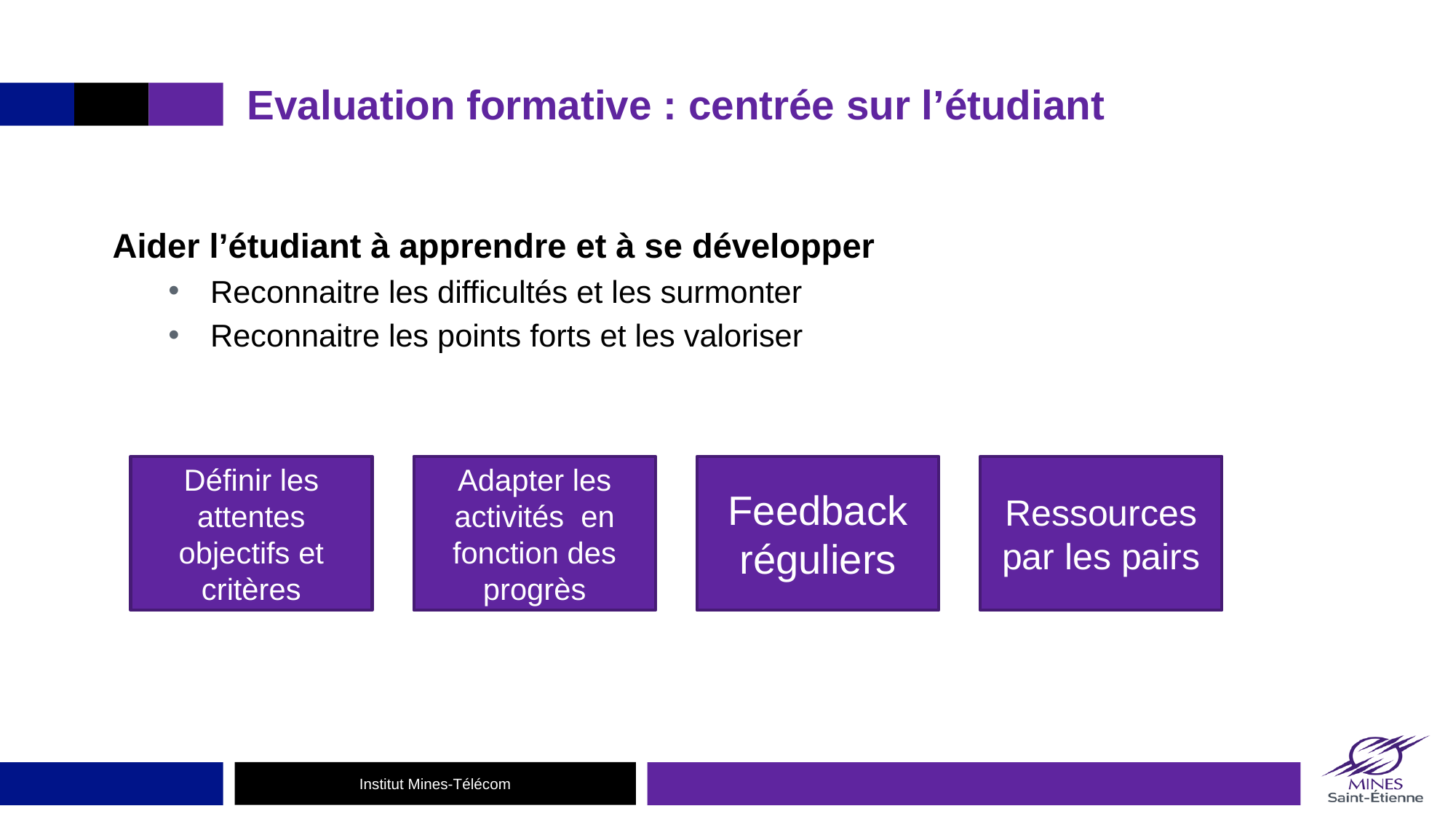

# Evaluation formative : centrée sur l’étudiant
Aider l’étudiant à apprendre et à se développer
Reconnaitre les difficultés et les surmonter
Reconnaitre les points forts et les valoriser
Définir les attentes objectifs et critères
Adapter les activités  en fonction des progrès
Feedback réguliers
Ressources par les pairs